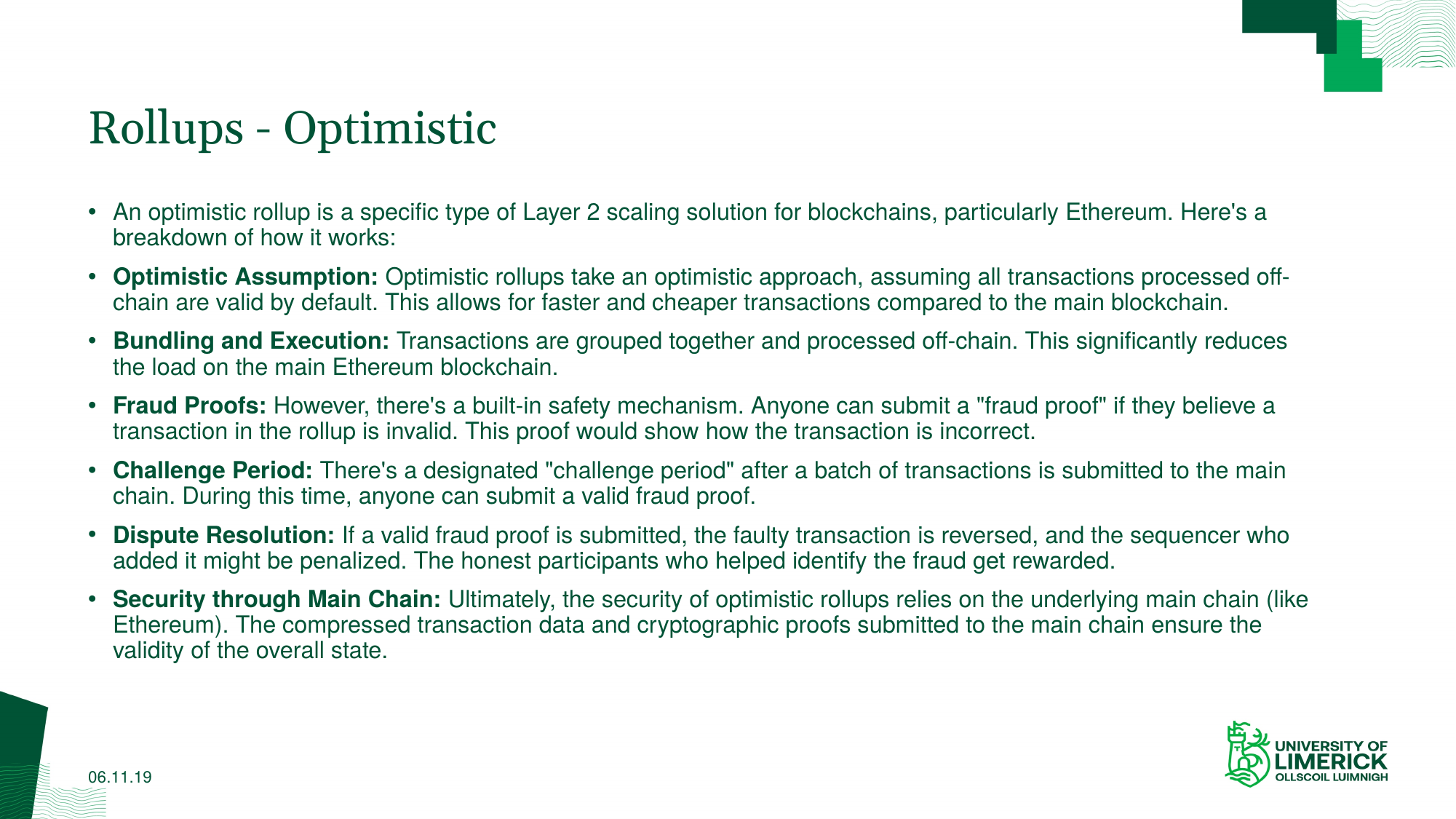

# Rollups - Optimistic
An optimistic rollup is a specific type of Layer 2 scaling solution for blockchains, particularly Ethereum. Here's a breakdown of how it works:
Optimistic Assumption: Optimistic rollups take an optimistic approach, assuming all transactions processed off-chain are valid by default. This allows for faster and cheaper transactions compared to the main blockchain.
Bundling and Execution: Transactions are grouped together and processed off-chain. This significantly reduces the load on the main Ethereum blockchain.
Fraud Proofs: However, there's a built-in safety mechanism. Anyone can submit a "fraud proof" if they believe a transaction in the rollup is invalid. This proof would show how the transaction is incorrect.
Challenge Period: There's a designated "challenge period" after a batch of transactions is submitted to the main chain. During this time, anyone can submit a valid fraud proof.
Dispute Resolution: If a valid fraud proof is submitted, the faulty transaction is reversed, and the sequencer who added it might be penalized. The honest participants who helped identify the fraud get rewarded.
Security through Main Chain: Ultimately, the security of optimistic rollups relies on the underlying main chain (like Ethereum). The compressed transaction data and cryptographic proofs submitted to the main chain ensure the validity of the overall state.

06.11.19